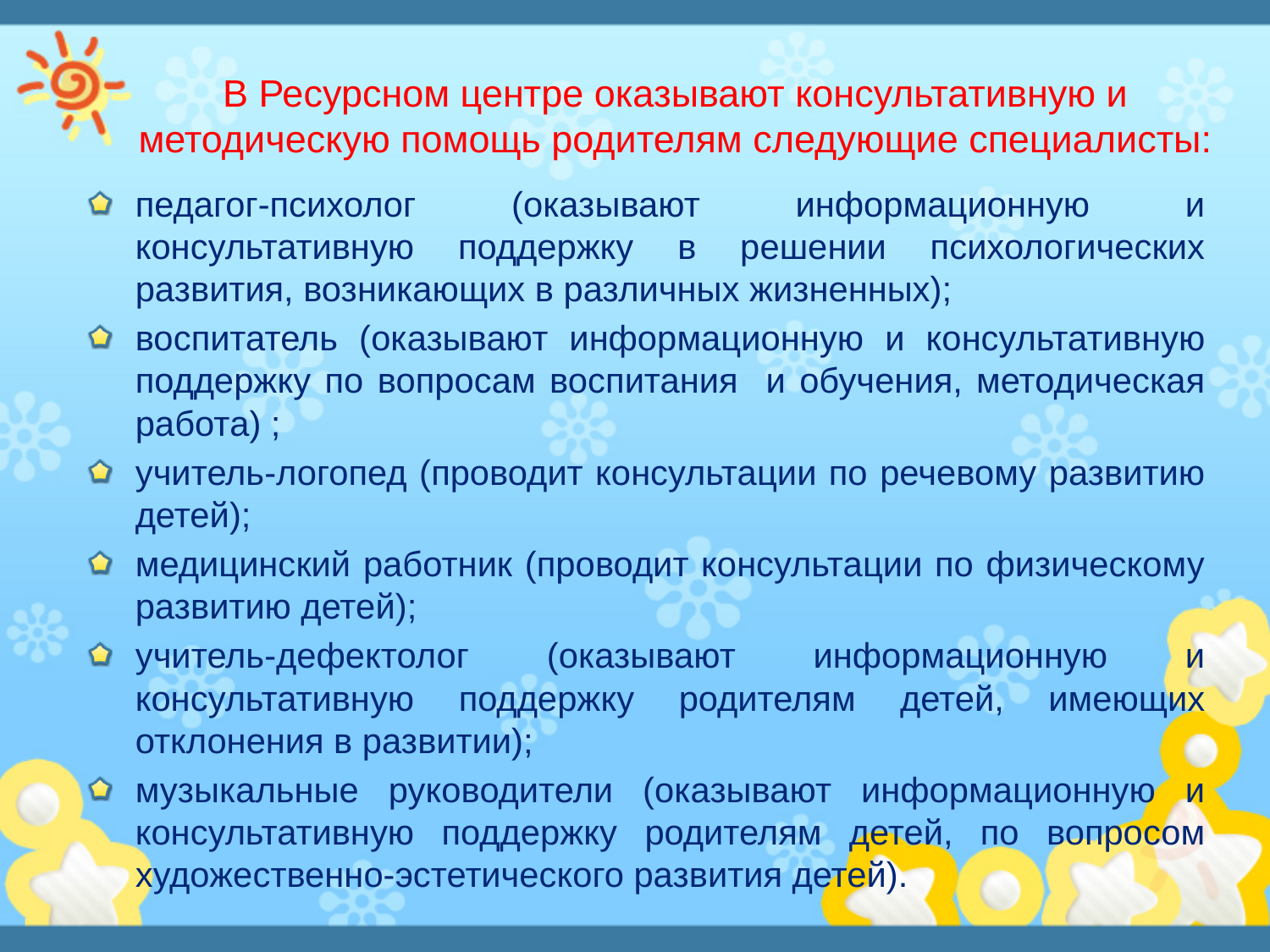

# В Ресурсном центре оказывают консультативную и методическую помощь родителям следующие специалисты:

педагог-психолог (оказывают информационную и консультативную поддержку в решении психологических развития, возникающих в различных жизненных);
воспитатель (оказывают информационную и консультативную поддержку по вопросам воспитания  и обучения, методическая работа) ;
учитель-логопед (проводит консультации по речевому развитию детей);
медицинский работник (проводит консультации по физическому развитию детей);
учитель-дефектолог (оказывают информационную и консультативную поддержку родителям детей, имеющих отклонения в развитии);
музыкальные руководители (оказывают информационную и консультативную поддержку родителям детей, по вопросом художественно-эстетического развития детей).